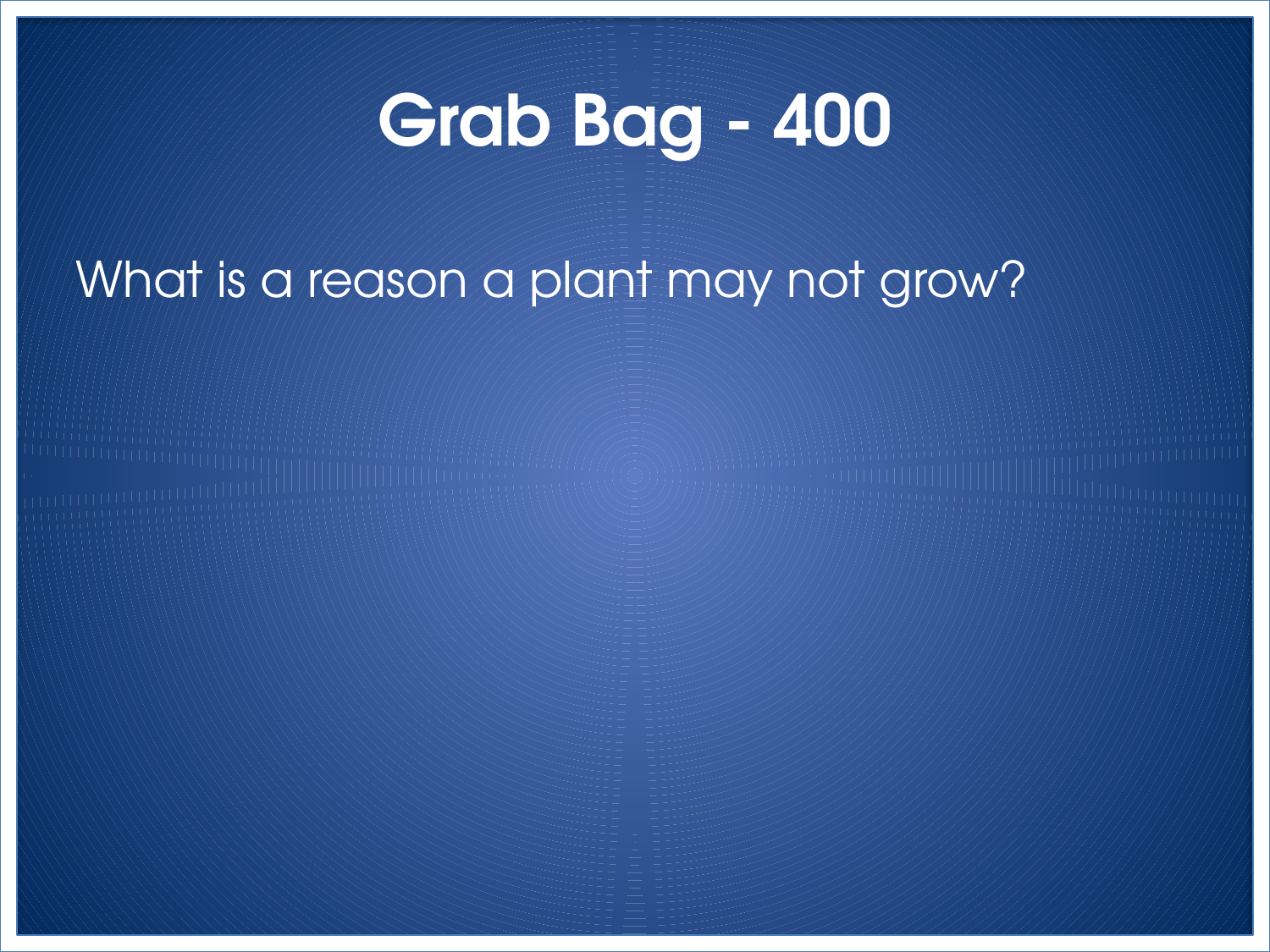

# Grab Bag - 400
What is a reason a plant may not grow?